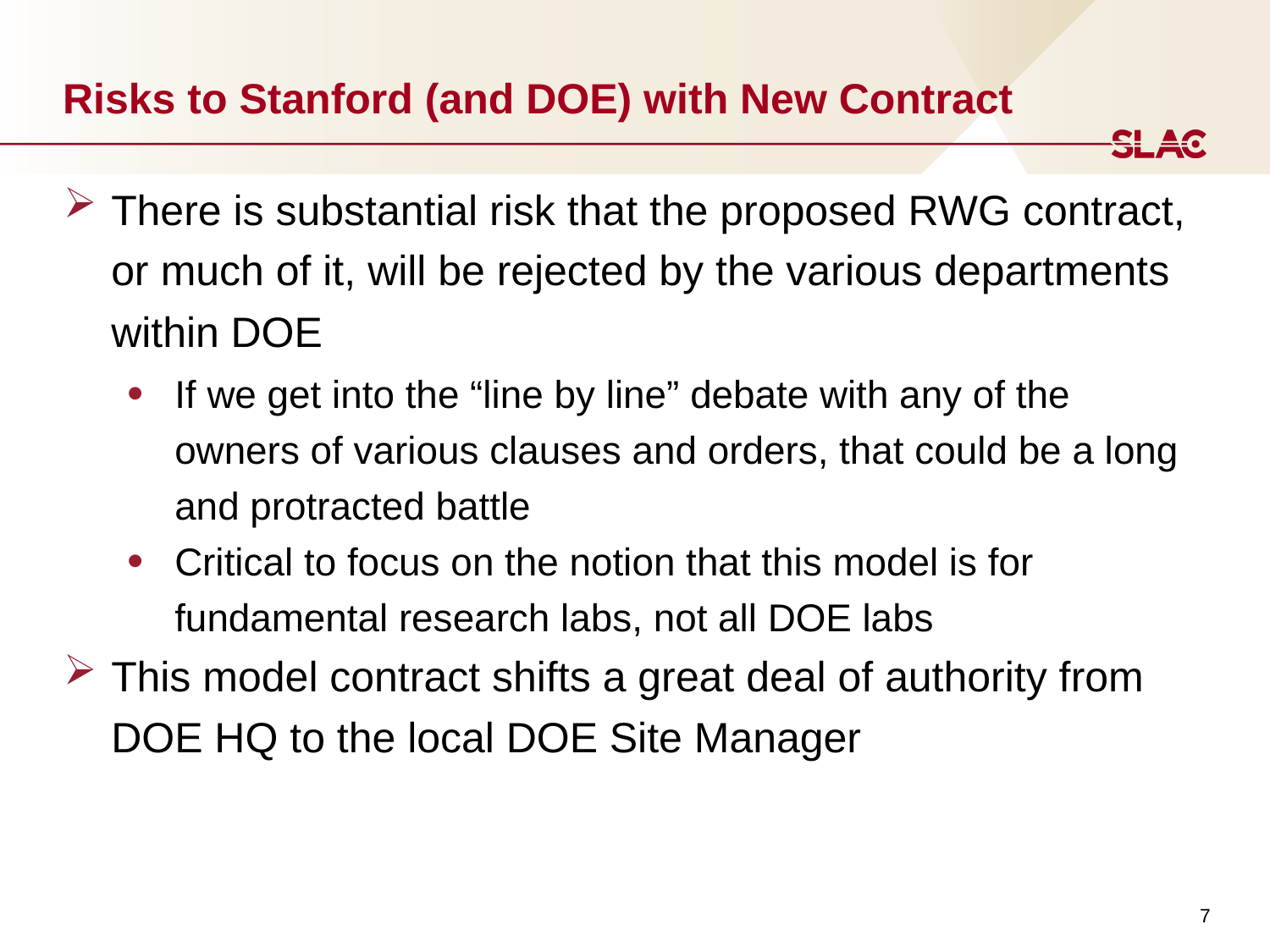

# Risks to Stanford (and DOE) with New Contract
There is substantial risk that the proposed RWG contract, or much of it, will be rejected by the various departments within DOE
If we get into the “line by line” debate with any of the owners of various clauses and orders, that could be a long and protracted battle
Critical to focus on the notion that this model is for fundamental research labs, not all DOE labs
This model contract shifts a great deal of authority from DOE HQ to the local DOE Site Manager
7